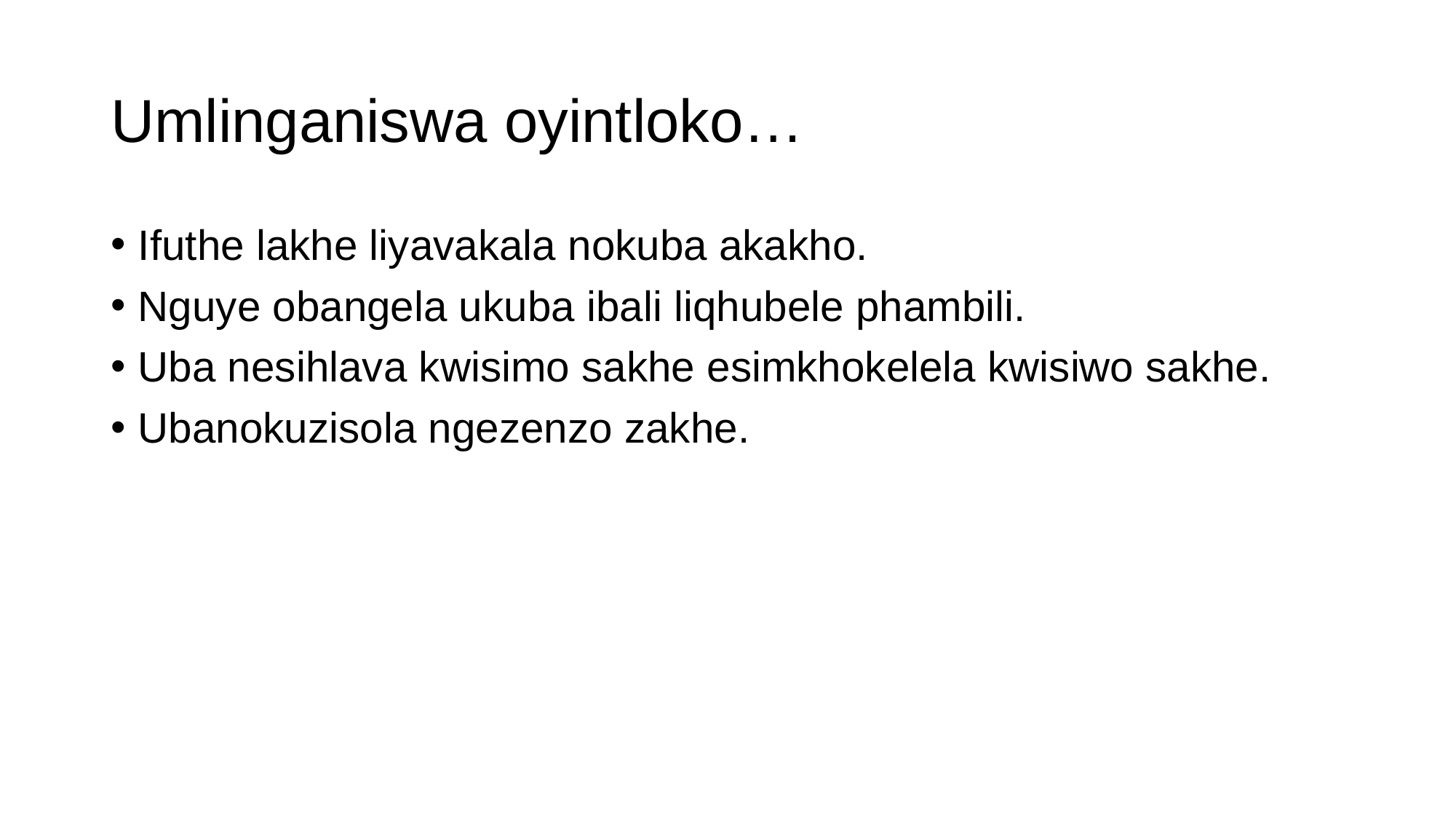

# Umlinganiswa oyintloko…
Ifuthe lakhe liyavakala nokuba akakho.
Nguye obangela ukuba ibali liqhubele phambili.
Uba nesihlava kwisimo sakhe esimkhokelela kwisiwo sakhe.
Ubanokuzisola ngezenzo zakhe.